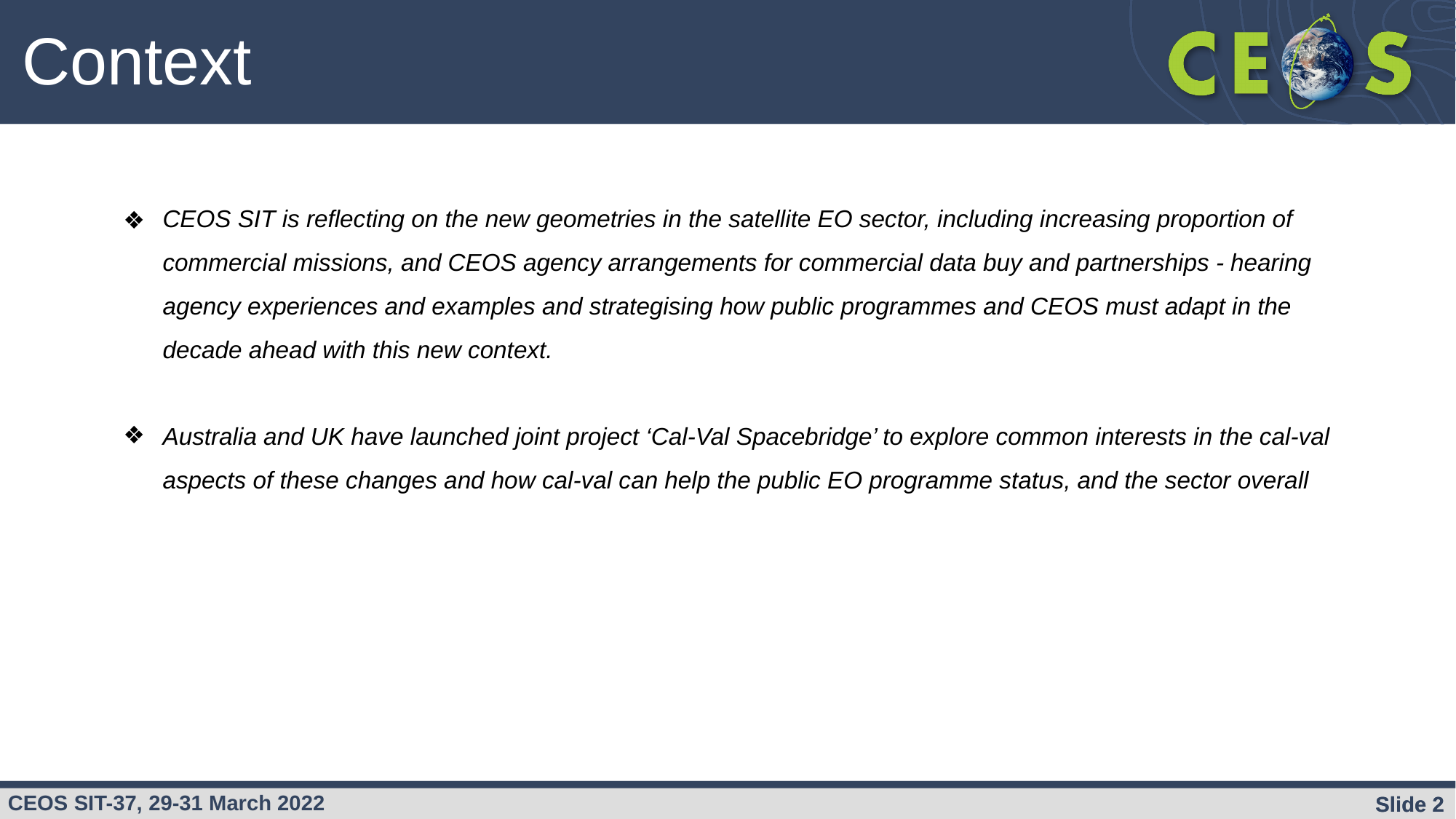

Context

CEOS SIT is reflecting on the new geometries in the satellite EO sector, including increasing proportion of commercial missions, and CEOS agency arrangements for commercial data buy and partnerships - hearing agency experiences and examples and strategising how public programmes and CEOS must adapt in the decade ahead with this new context.

Australia and UK have launched joint project ‘Cal-Val Spacebridge’ to explore common interests in the cal-val aspects of these changes and how cal-val can help the public EO programme status, and the sector overall

Slide 2